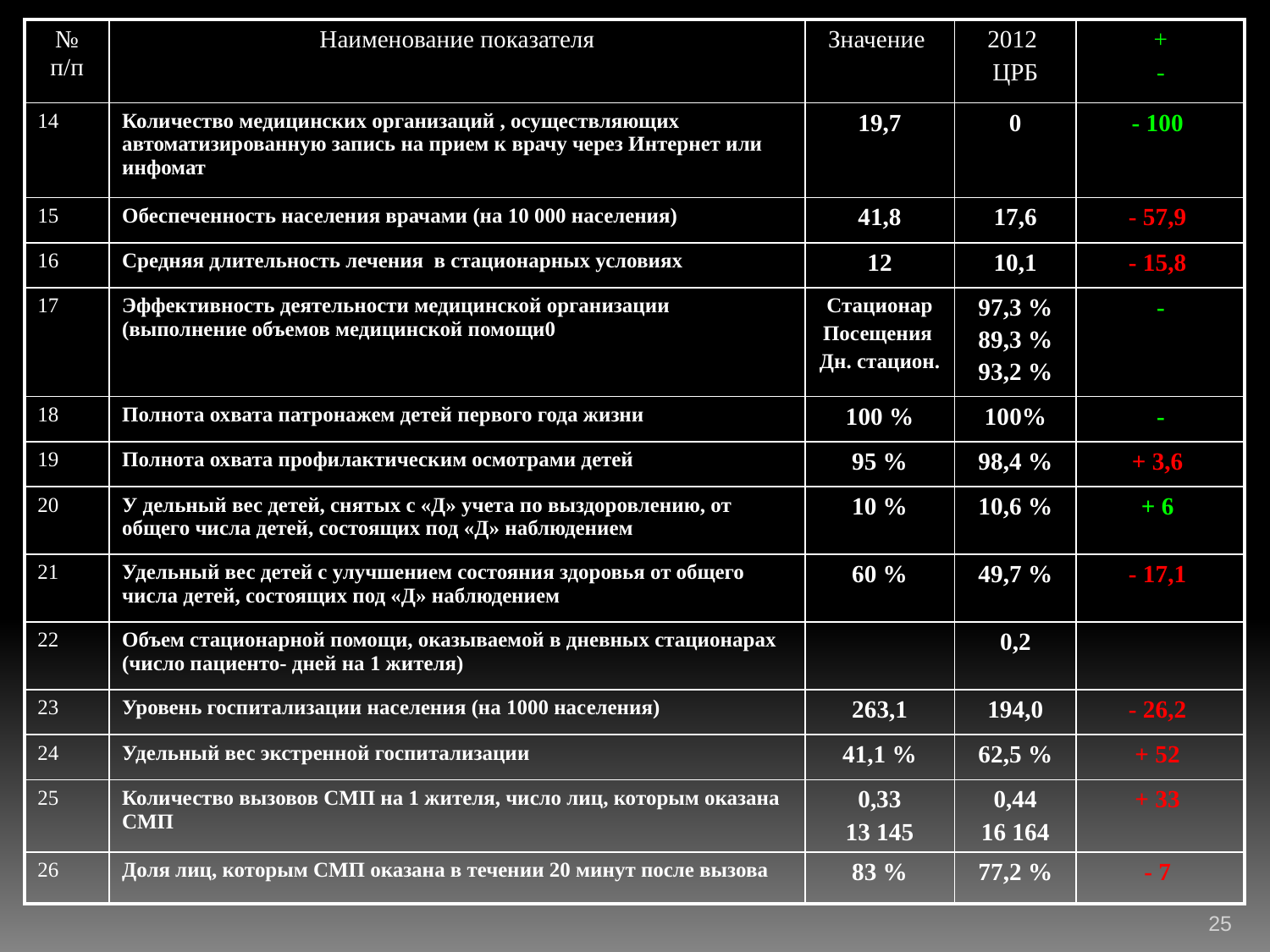

| № п/п | Наименование показателя | Значение | 2012 ЦРБ | + - |
| --- | --- | --- | --- | --- |
| 14 | Количество медицинских организаций , осуществляющих автоматизированную запись на прием к врачу через Интернет или инфомат | 19,7 | 0 | - 100 |
| 15 | Обеспеченность населения врачами (на 10 000 населения) | 41,8 | 17,6 | - 57,9 |
| 16 | Средняя длительность лечения в стационарных условиях | 12 | 10,1 | - 15,8 |
| 17 | Эффективность деятельности медицинской организации (выполнение объемов медицинской помощи0 | Стационар Посещения Дн. стацион. | 97,3 % 89,3 % 93,2 % | - |
| 18 | Полнота охвата патронажем детей первого года жизни | 100 % | 100% | - |
| 19 | Полнота охвата профилактическим осмотрами детей | 95 % | 98,4 % | + 3,6 |
| 20 | У дельный вес детей, снятых с «Д» учета по выздоровлению, от общего числа детей, состоящих под «Д» наблюдением | 10 % | 10,6 % | + 6 |
| 21 | Удельный вес детей с улучшением состояния здоровья от общего числа детей, состоящих под «Д» наблюдением | 60 % | 49,7 % | - 17,1 |
| 22 | Объем стационарной помощи, оказываемой в дневных стационарах (число пациенто- дней на 1 жителя) |  | 0,2 |  |
| 23 | Уровень госпитализации населения (на 1000 населения) | 263,1 | 194,0 | - 26,2 |
| 24 | Удельный вес экстренной госпитализации | 41,1 % | 62,5 % | + 52 |
| 25 | Количество вызовов СМП на 1 жителя, число лиц, которым оказана СМП | 0,33 13 145 | 0,44 16 164 | + 33 |
| 26 | Доля лиц, которым СМП оказана в течении 20 минут после вызова | 83 % | 77,2 % | - 7 |

25